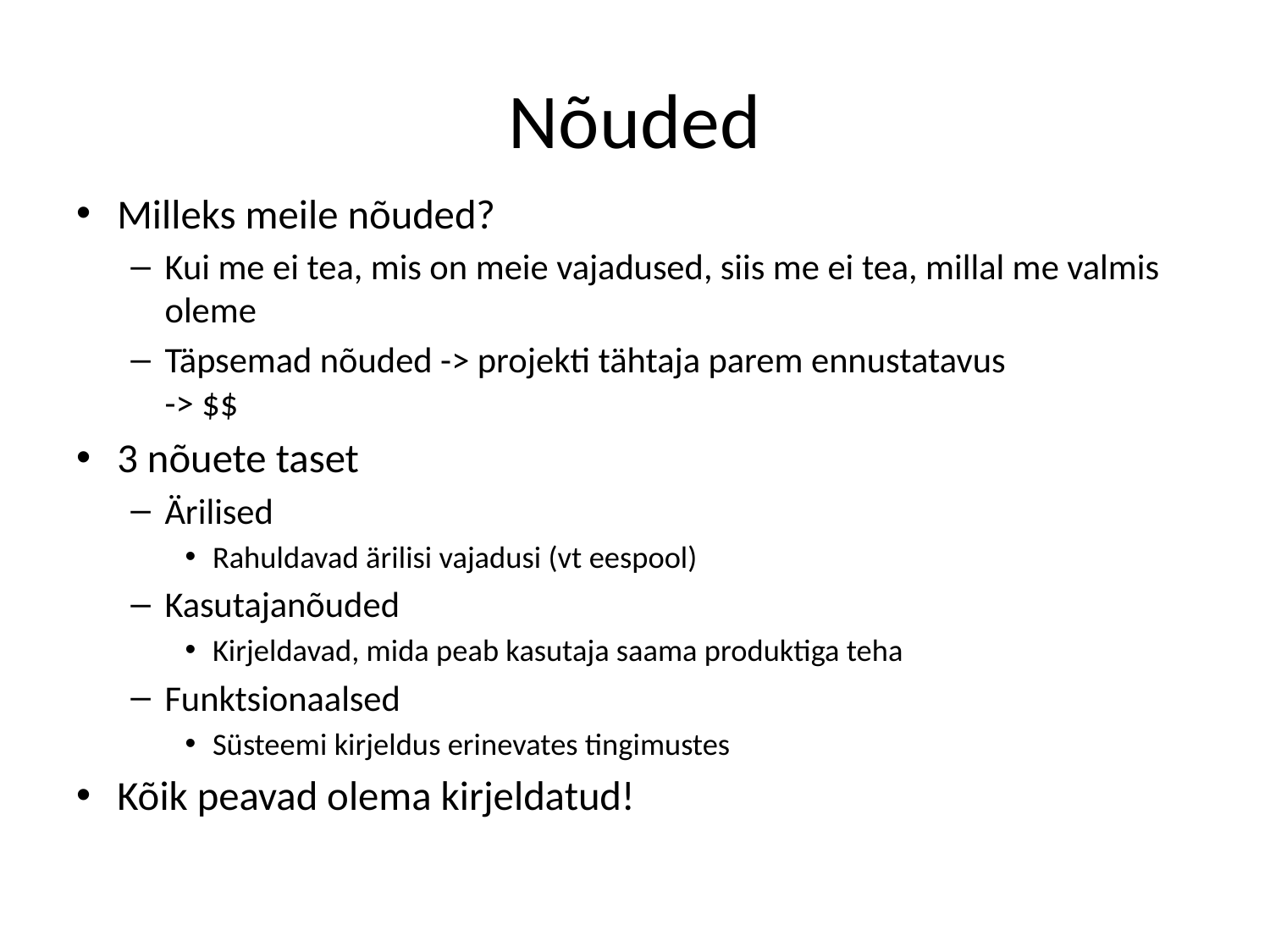

# Nõuded
Milleks meile nõuded?
Kui me ei tea, mis on meie vajadused, siis me ei tea, millal me valmis oleme
Täpsemad nõuded -> projekti tähtaja parem ennustatavus
-> $$
3 nõuete taset
Ärilised
Rahuldavad ärilisi vajadusi (vt eespool)
Kasutajanõuded
Kirjeldavad, mida peab kasutaja saama produktiga teha
Funktsionaalsed
Süsteemi kirjeldus erinevates tingimustes
Kõik peavad olema kirjeldatud!